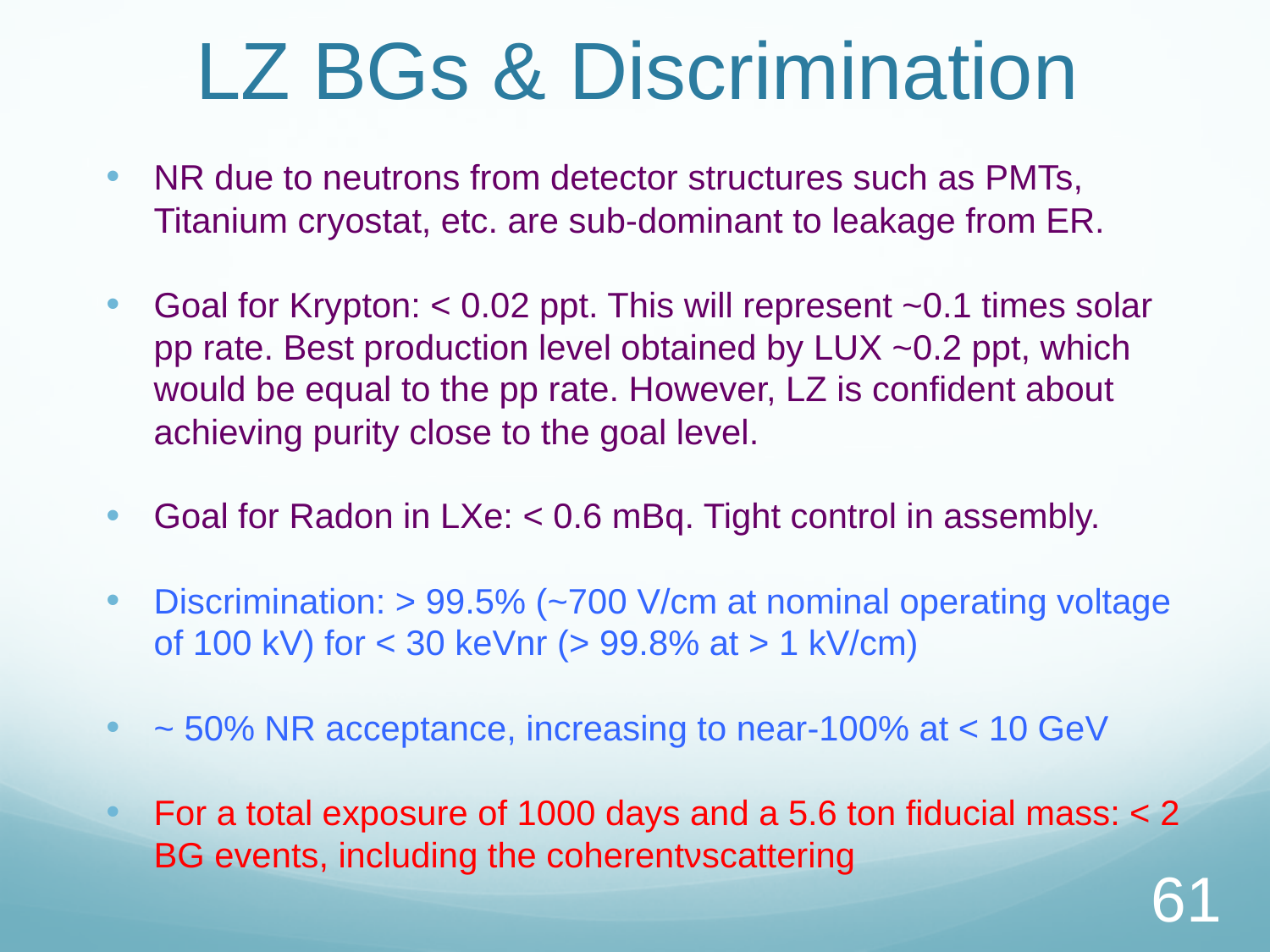

# LZ BGs & Discrimination
NR due to neutrons from detector structures such as PMTs, Titanium cryostat, etc. are sub-dominant to leakage from ER.

Goal for Krypton: < 0.02 ppt. This will represent ~0.1 times solar pp rate. Best production level obtained by LUX ~0.2 ppt, which would be equal to the pp rate. However, LZ is confident about achieving purity close to the goal level.

Goal for Radon in LXe: < 0.6 mBq. Tight control in assembly.

Discrimination: > 99.5% (~700 V/cm at nominal operating voltage of 100 kV) for < 30 keVnr (> 99.8% at > 1 kV/cm)

~ 50% NR acceptance, increasing to near-100% at < 10 GeV

For a total exposure of 1000 days and a 5.6 ton fiducial mass: < 2 BG events, including the coherentνscattering
61